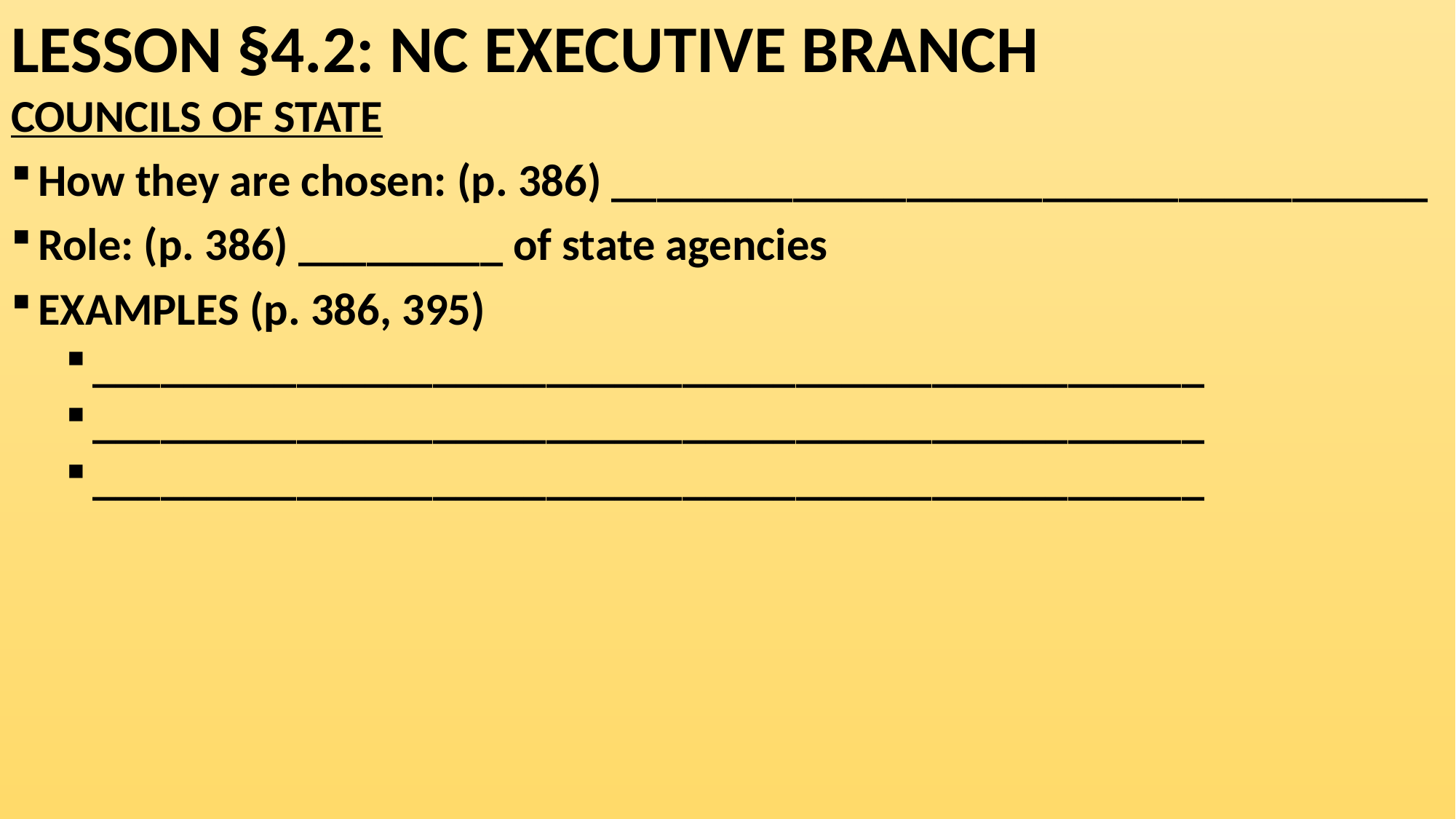

# LESSON §4.2: NC EXECUTIVE BRANCH
COUNCILS OF STATE
How they are chosen: (p. 386) ____________________________________
Role: (p. 386) _________ of state agencies
EXAMPLES (p. 386, 395)
_________________________________________________
_________________________________________________
_________________________________________________